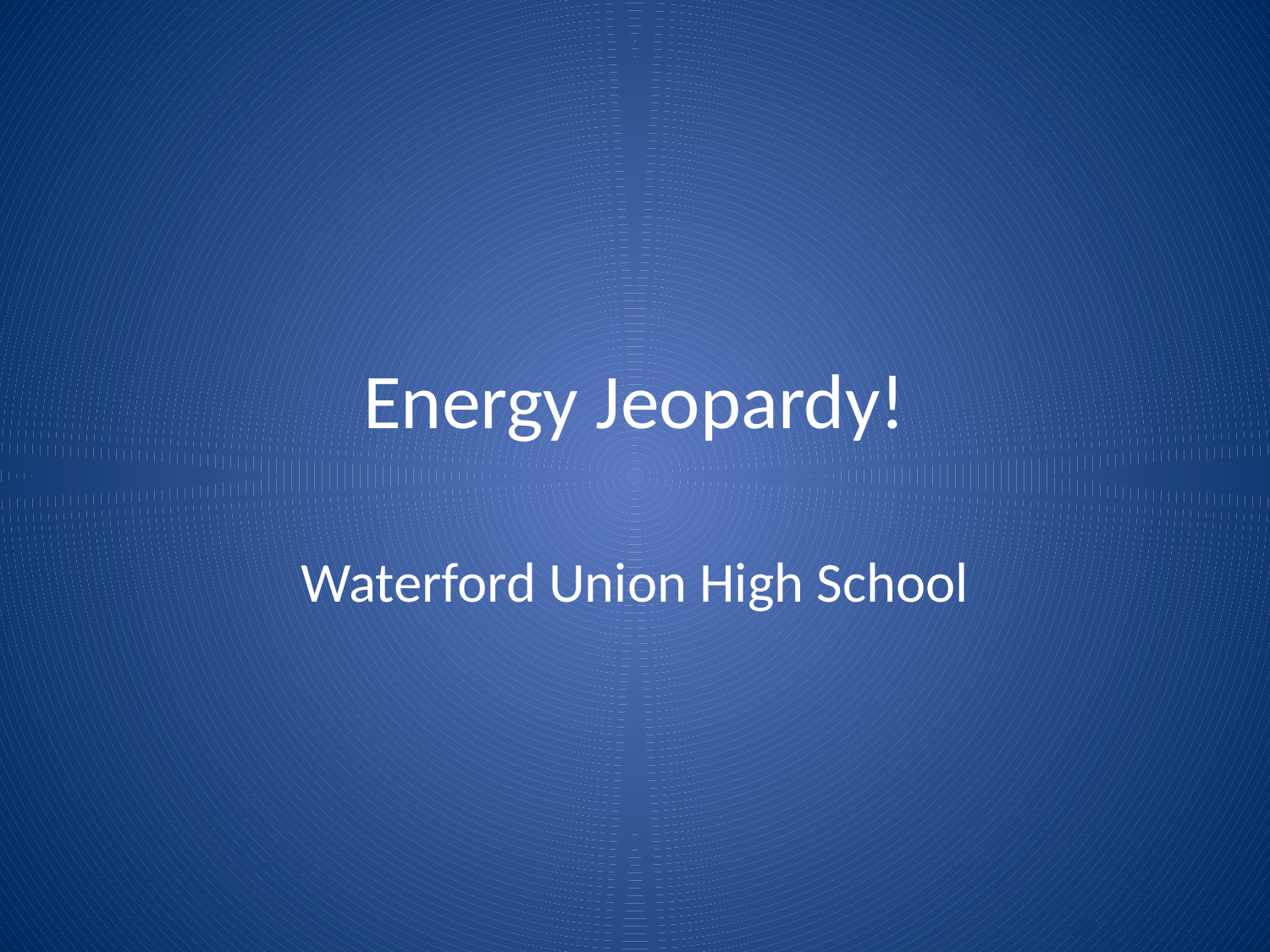

# Energy Jeopardy!
Waterford Union High School